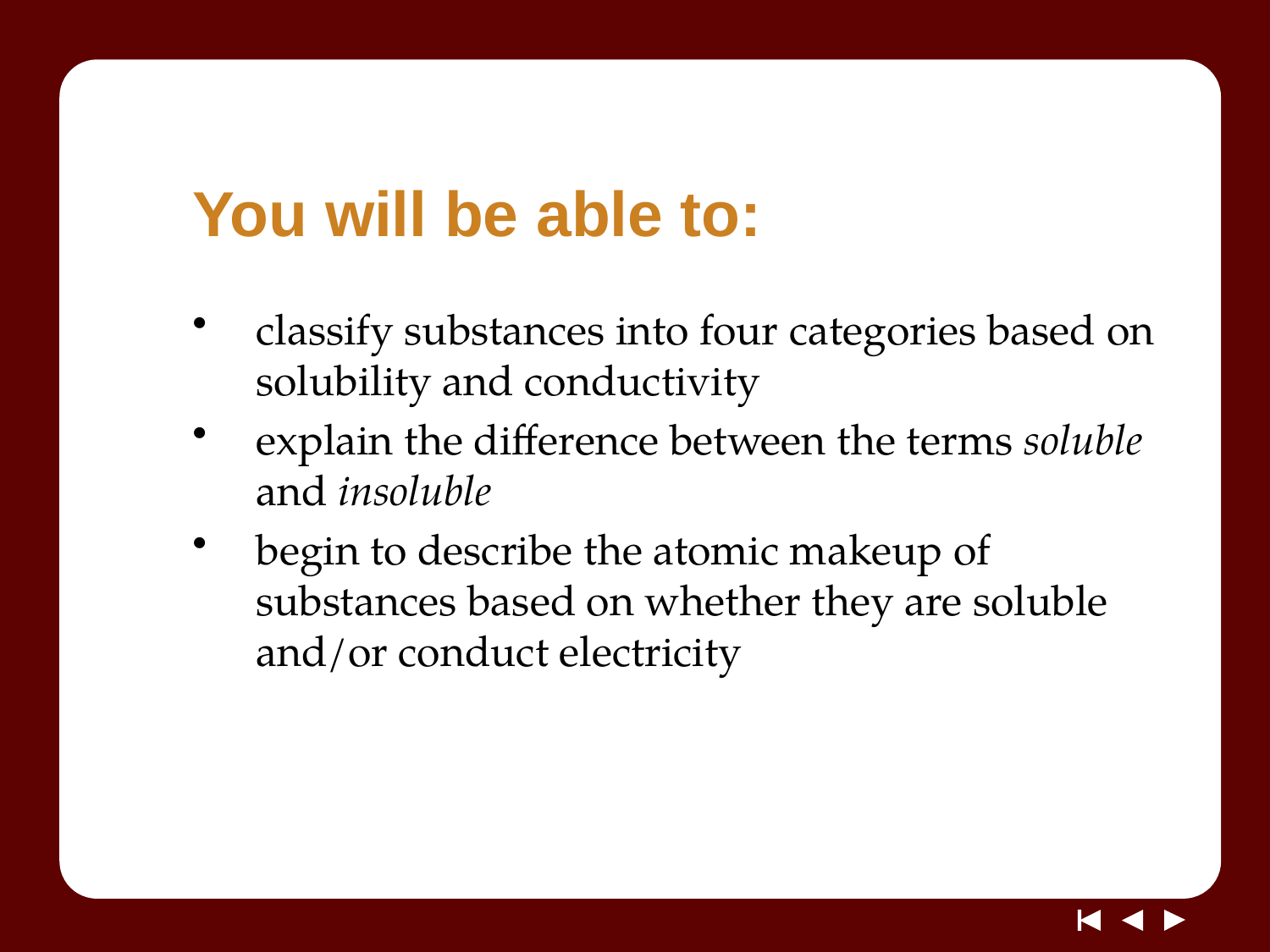

# You will be able to:
classify substances into four categories based on solubility and conductivity
explain the difference between the terms soluble and insoluble
begin to describe the atomic makeup of substances based on whether they are soluble and/or conduct electricity